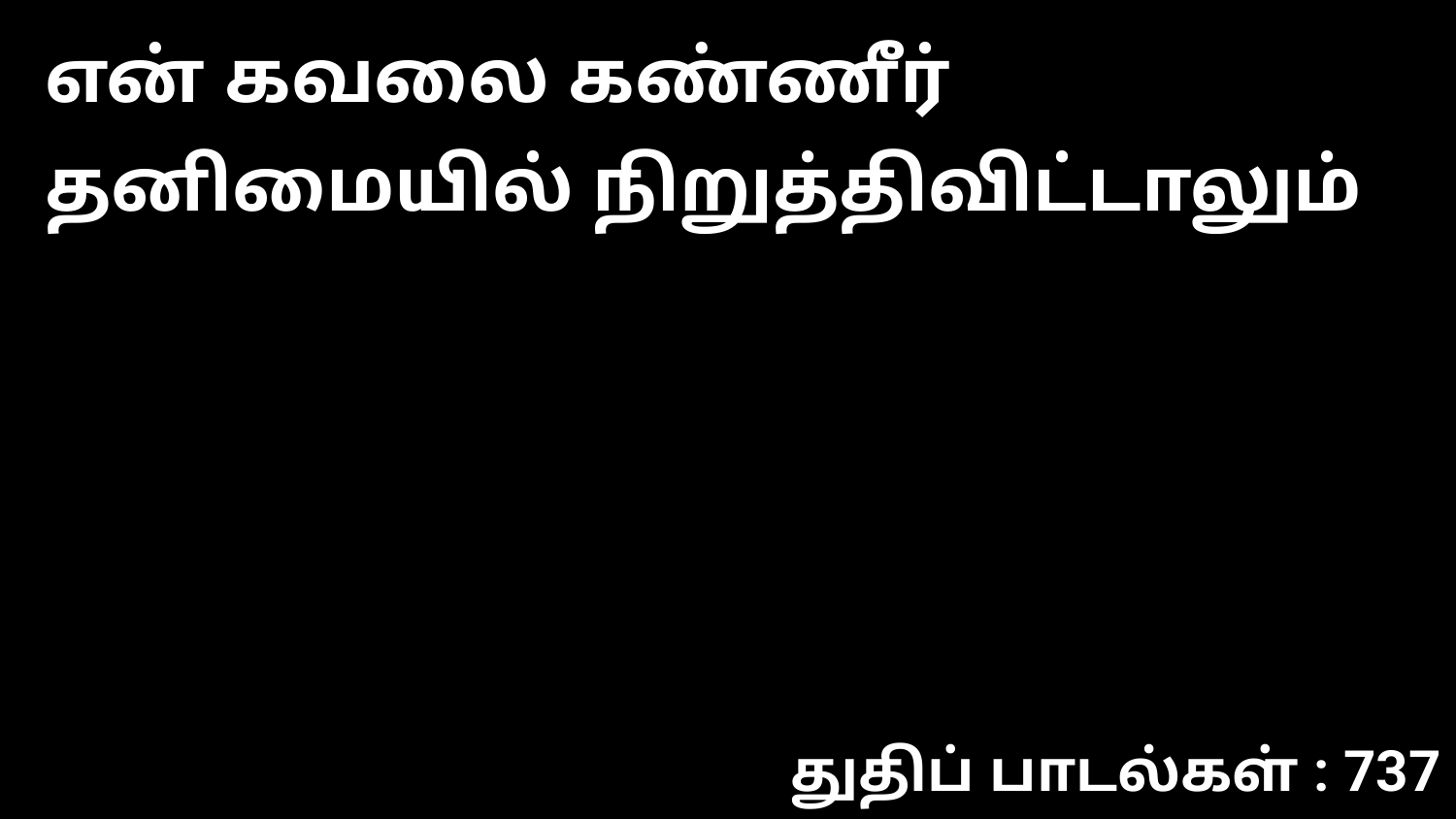

என் கவலை கண்ணீர் தனிமையில் நிறுத்திவிட்டாலும்
துதிப் பாடல்கள் : 737